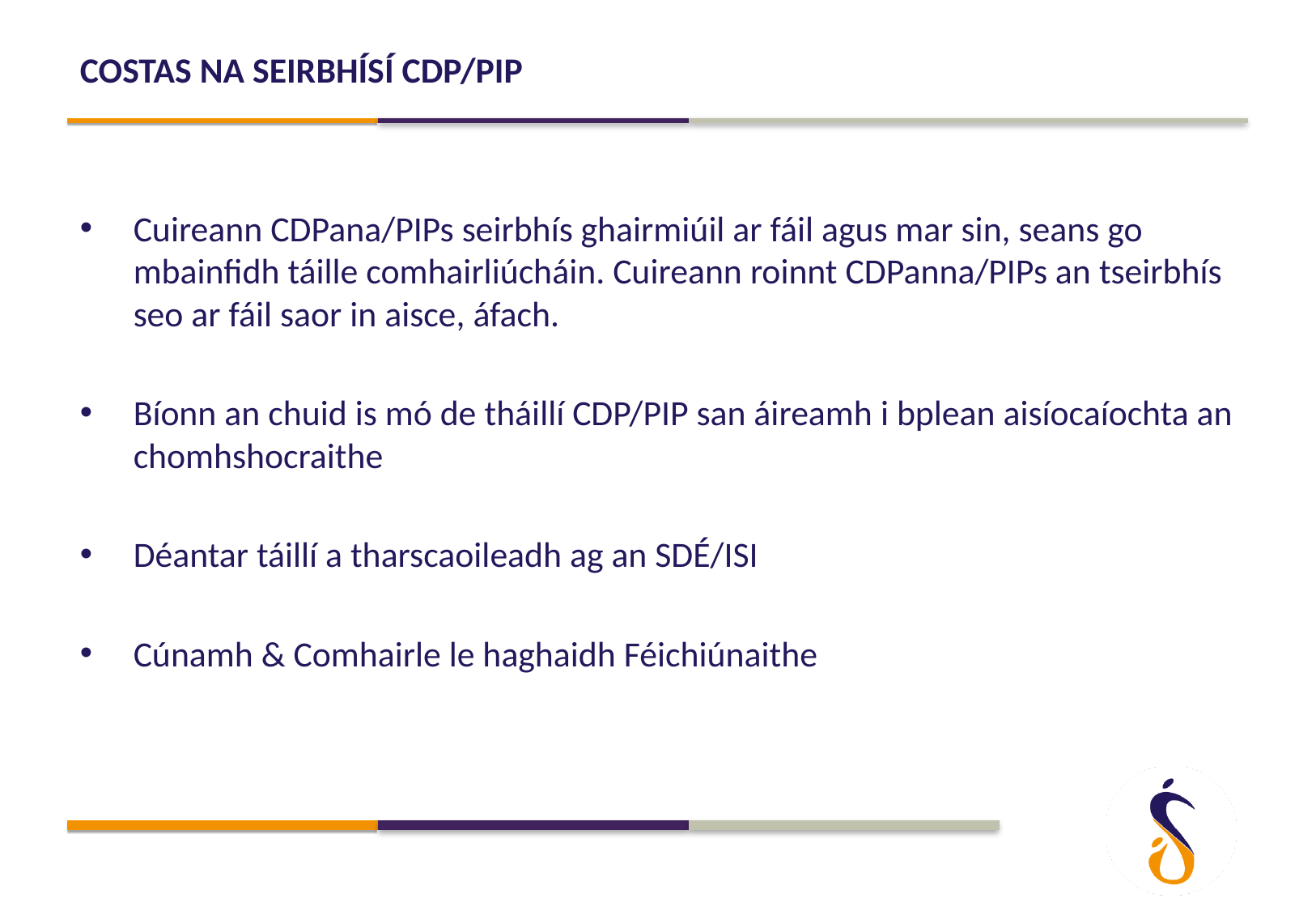

# Costas NA seirbhísí CDP/PIP

Cuireann CDPana/PIPs seirbhís ghairmiúil ar fáil agus mar sin, seans go mbainfidh táille comhairliúcháin. Cuireann roinnt CDPanna/PIPs an tseirbhís seo ar fáil saor in aisce, áfach.

Bíonn an chuid is mó de tháillí CDP/PIP san áireamh i bplean aisíocaíochta an chomhshocraithe

Déantar táillí a tharscaoileadh ag an SDÉ/ISI

Cúnamh & Comhairle le haghaidh Féichiúnaithe